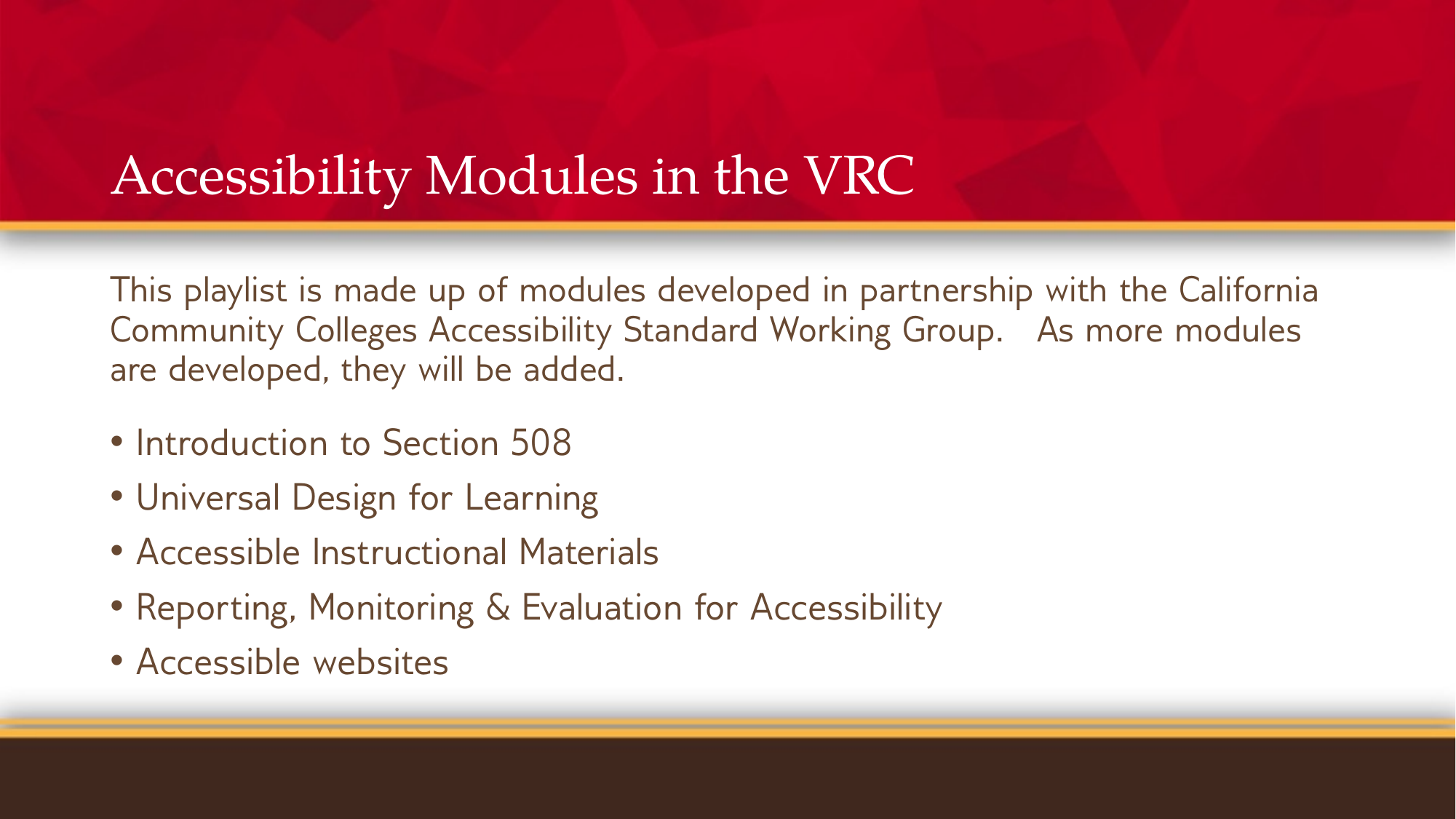

# Accessibility Modules in the VRC
This playlist is made up of modules developed in partnership with the California Community Colleges Accessibility Standard Working Group.   As more modules are developed, they will be added.
Introduction to Section 508
Universal Design for Learning
Accessible Instructional Materials
Reporting, Monitoring & Evaluation for Accessibility
Accessible websites